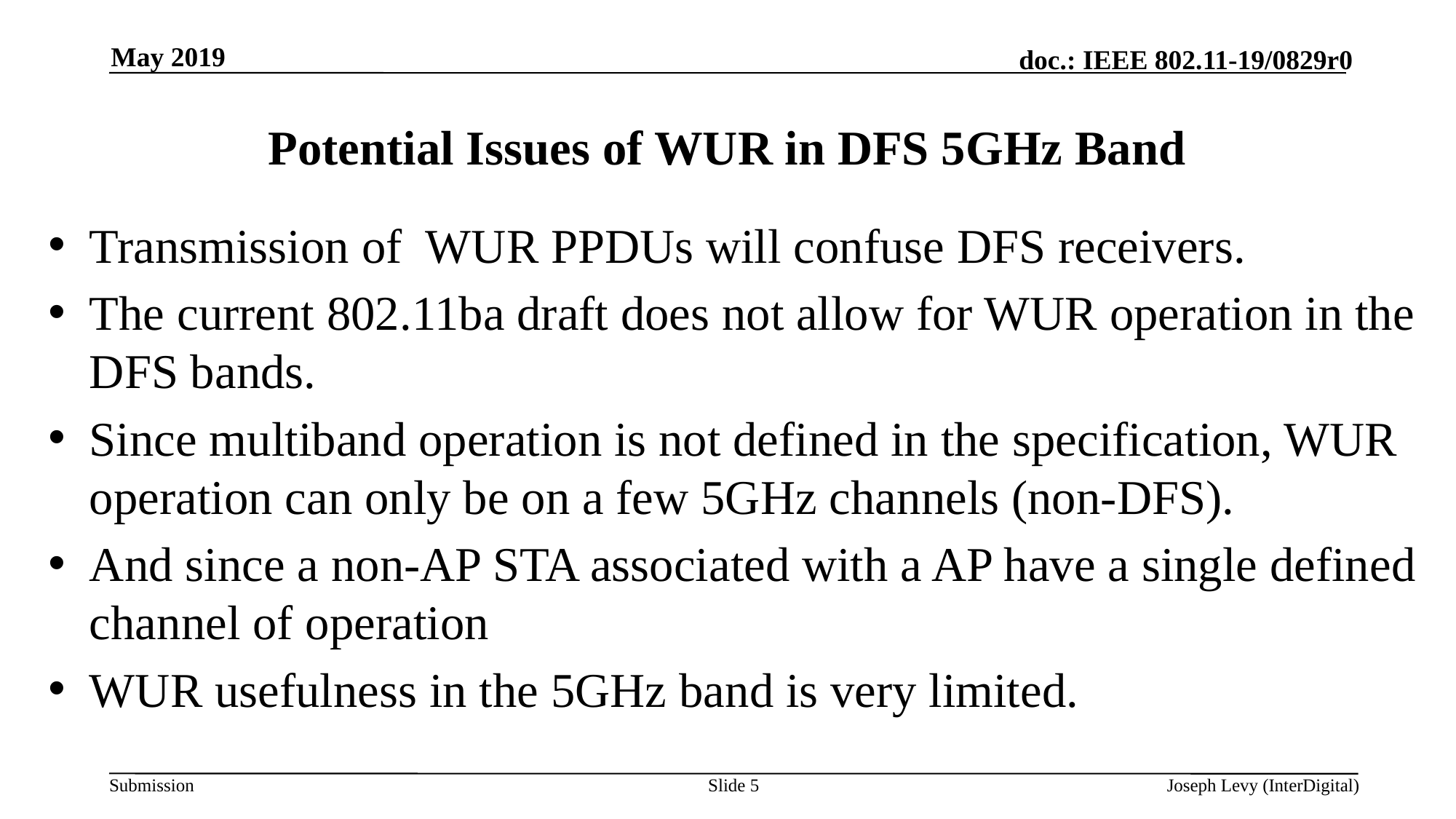

May 2019
# Potential Issues of WUR in DFS 5GHz Band
Transmission of  WUR PPDUs will confuse DFS receivers.
The current 802.11ba draft does not allow for WUR operation in the DFS bands.
Since multiband operation is not defined in the specification, WUR operation can only be on a few 5GHz channels (non-DFS).
And since a non-AP STA associated with a AP have a single defined channel of operation
WUR usefulness in the 5GHz band is very limited.
Slide 5
Joseph Levy (InterDigital)